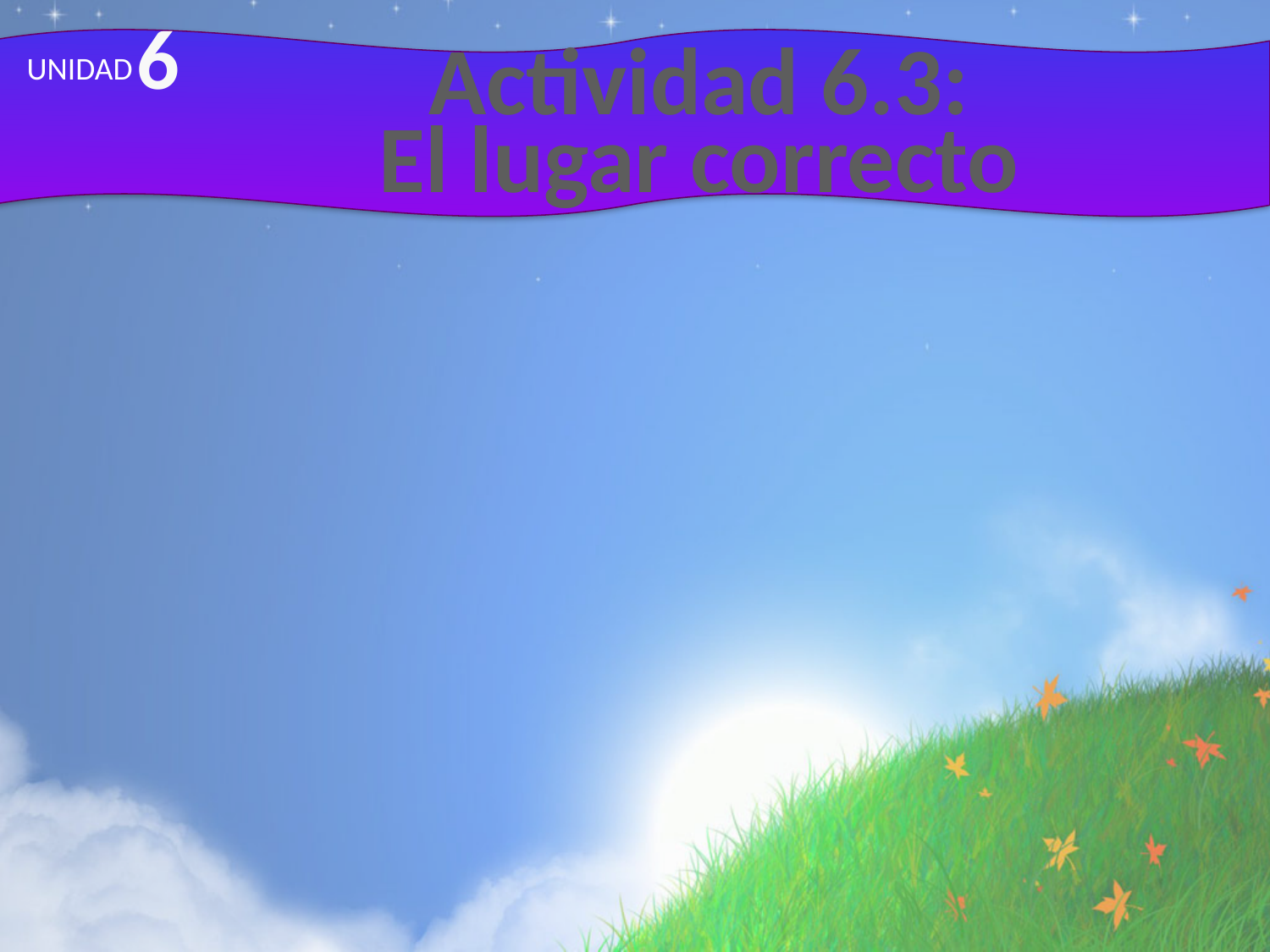

6

UNIDAD
# Actividad 6.3: El lugar correcto